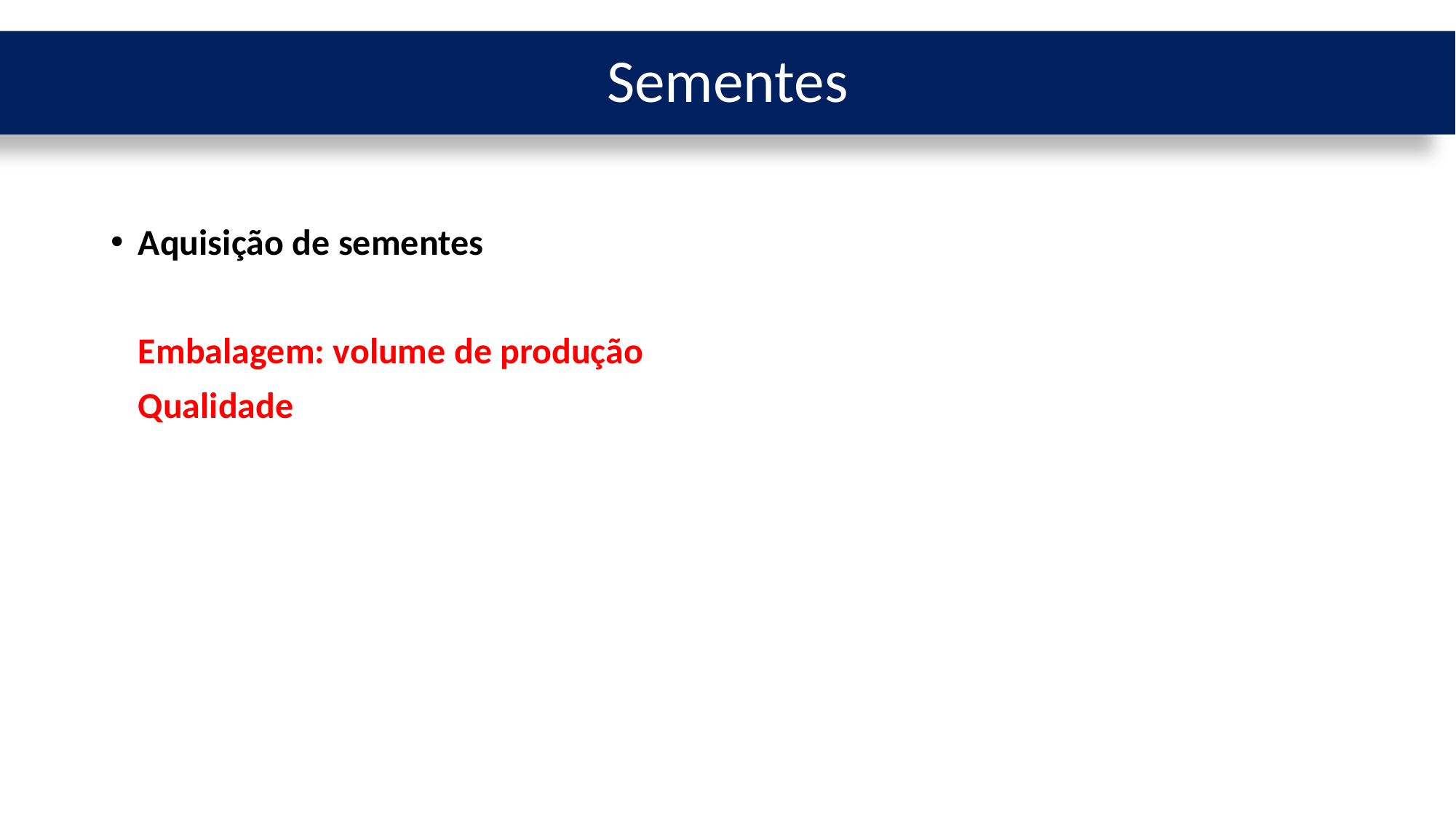

# Sementes
Aquisição de sementes

	Embalagem: volume de produção
	Qualidade